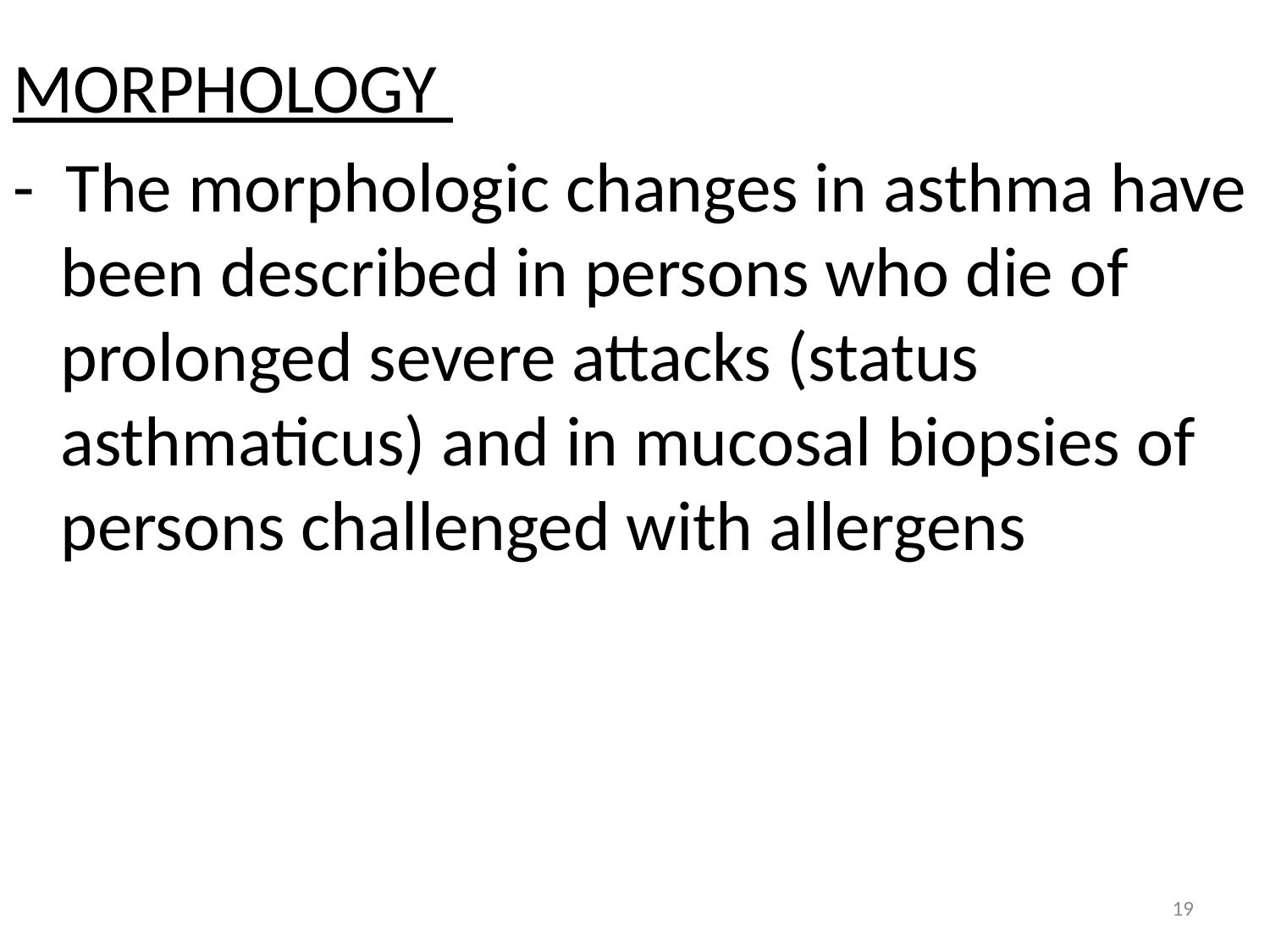

MORPHOLOGY
-  The morphologic changes in asthma have been described in persons who die of prolonged severe attacks (status asthmaticus) and in mucosal biopsies of persons challenged with allergens

19